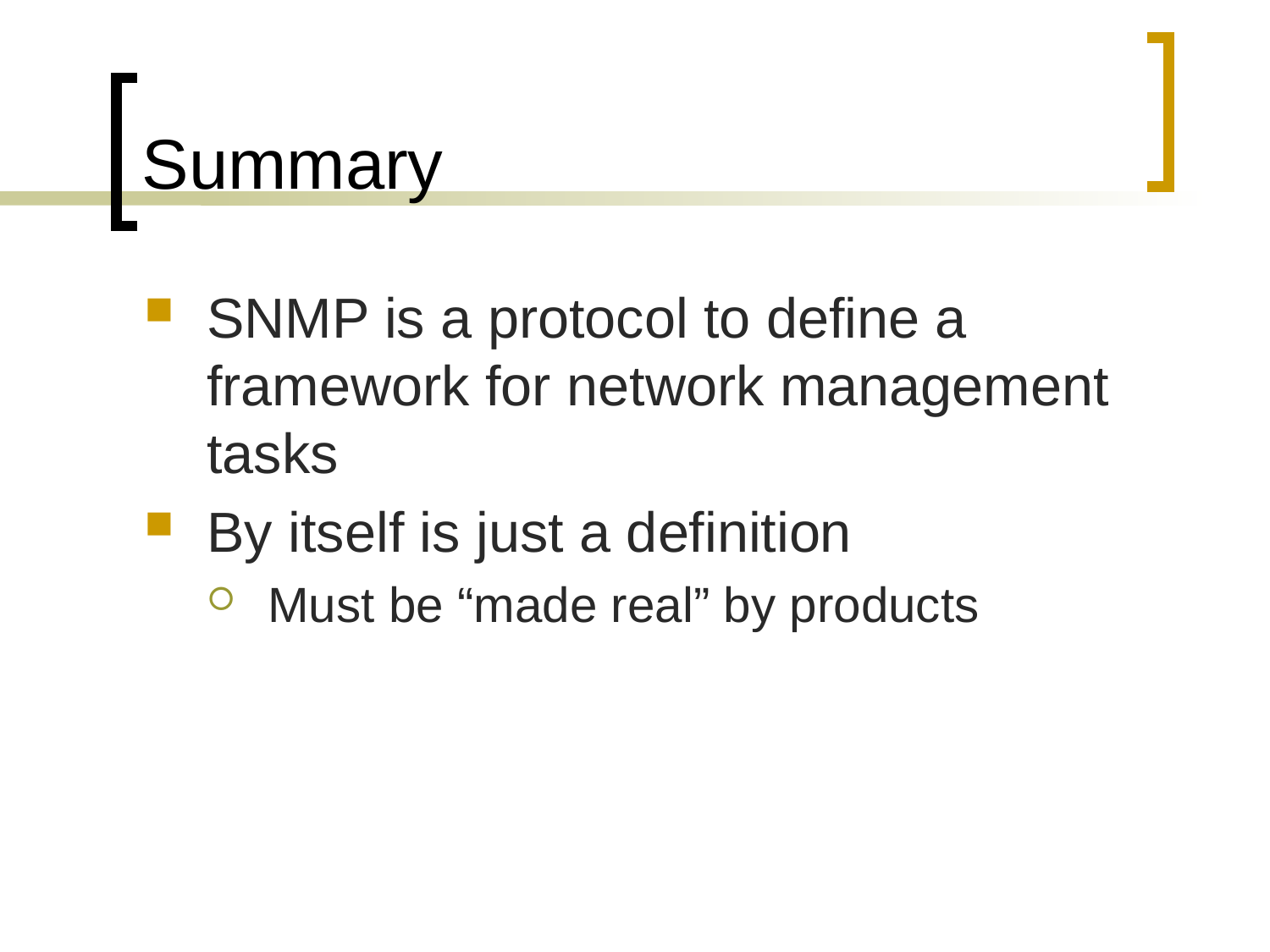

# Summary
SNMP is a protocol to define a framework for network management tasks
By itself is just a definition
Must be “made real” by products